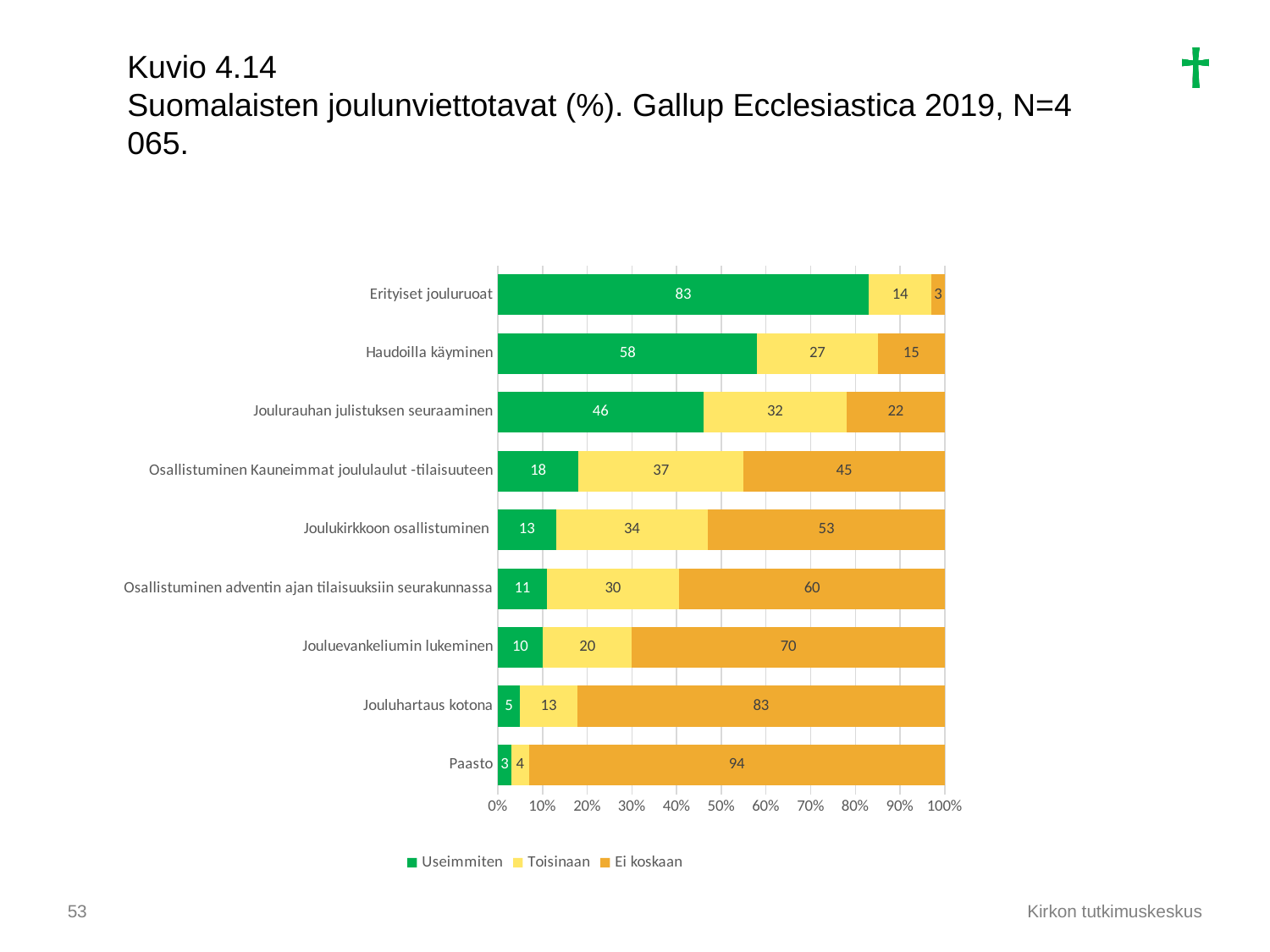

Kuvio 4.14
Suomalaisten joulunviettotavat (%). Gallup Ecclesiastica 2019, N=4 065.

### Chart

| Category | Useimmiten | Toisinaan | Ei koskaan |
|---|---|---|---|
| Paasto | 3.0 | 4.0 | 94.0 |
| Jouluhartaus kotona | 5.0 | 13.0 | 83.0 |
| Jouluevankeliumin lukeminen | 10.0 | 20.0 | 70.0 |
| Osallistuminen adventin ajan tilaisuuksiin seurakunnassa | 11.0 | 30.0 | 60.0 |
| Joulukirkkoon osallistuminen  | 13.0 | 34.0 | 53.0 |
| Osallistuminen Kauneimmat joululaulut -tilaisuuteen | 18.0 | 37.0 | 45.0 |
| Joulurauhan julistuksen seuraaminen | 46.0 | 32.0 | 22.0 |
| Haudoilla käyminen | 58.0 | 27.0 | 15.0 |
| Erityiset jouluruoat | 83.0 | 14.0 | 3.0 |
53
Kirkon tutkimuskeskus